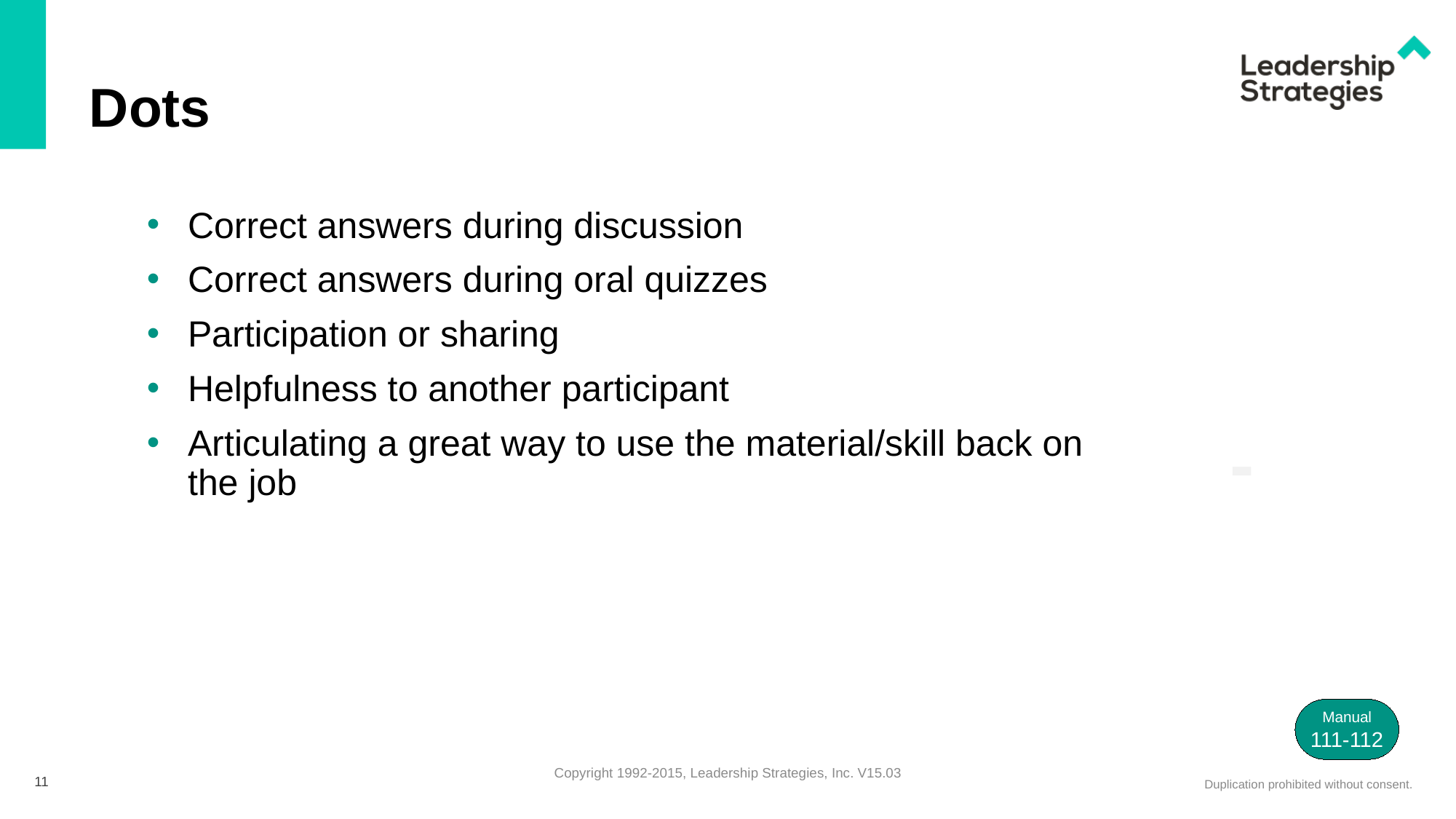

# Dots
Correct answers during discussion
Correct answers during oral quizzes
Participation or sharing
Helpfulness to another participant
Articulating a great way to use the material/skill back on the job

-
Manual
111-112
11
Copyright 1992-2015, Leadership Strategies, Inc. V15.03